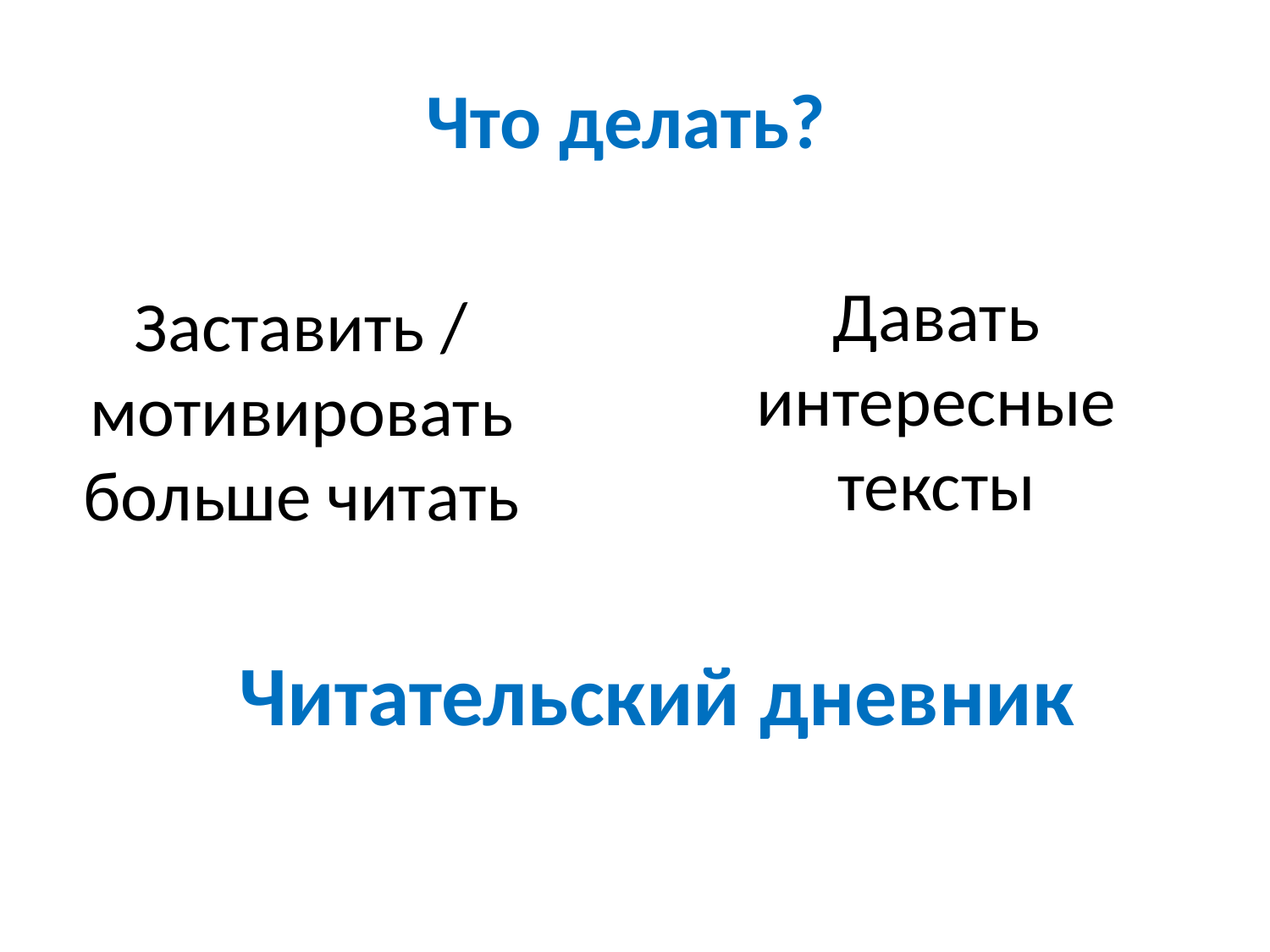

# Что делать?
Давать интересные тексты
Заставить / мотивировать больше читать

Читательский дневник